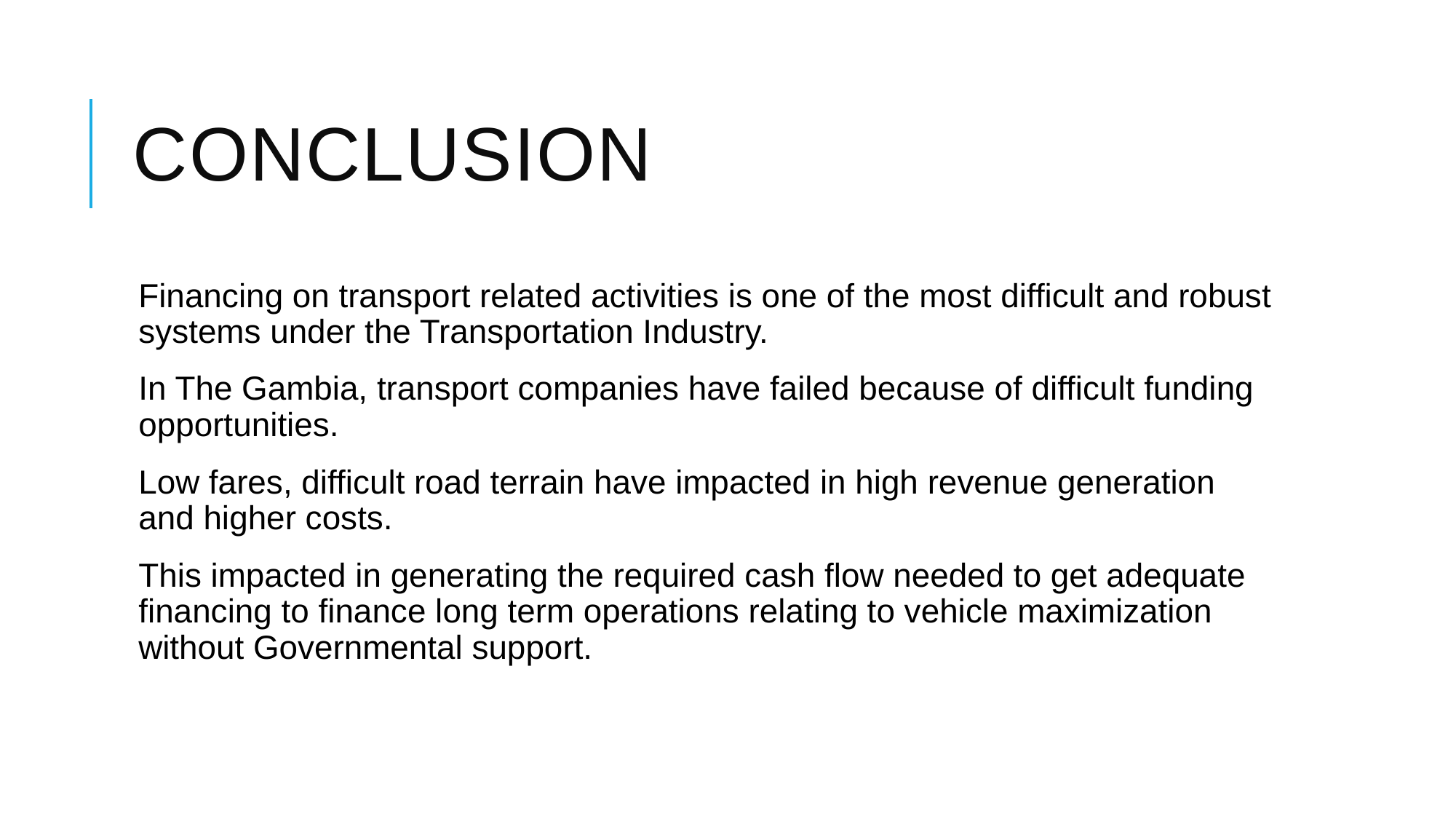

# Conclusion
Financing on transport related activities is one of the most difficult and robust systems under the Transportation Industry.
In The Gambia, transport companies have failed because of difficult funding opportunities.
Low fares, difficult road terrain have impacted in high revenue generation and higher costs.
This impacted in generating the required cash flow needed to get adequate financing to finance long term operations relating to vehicle maximization without Governmental support.